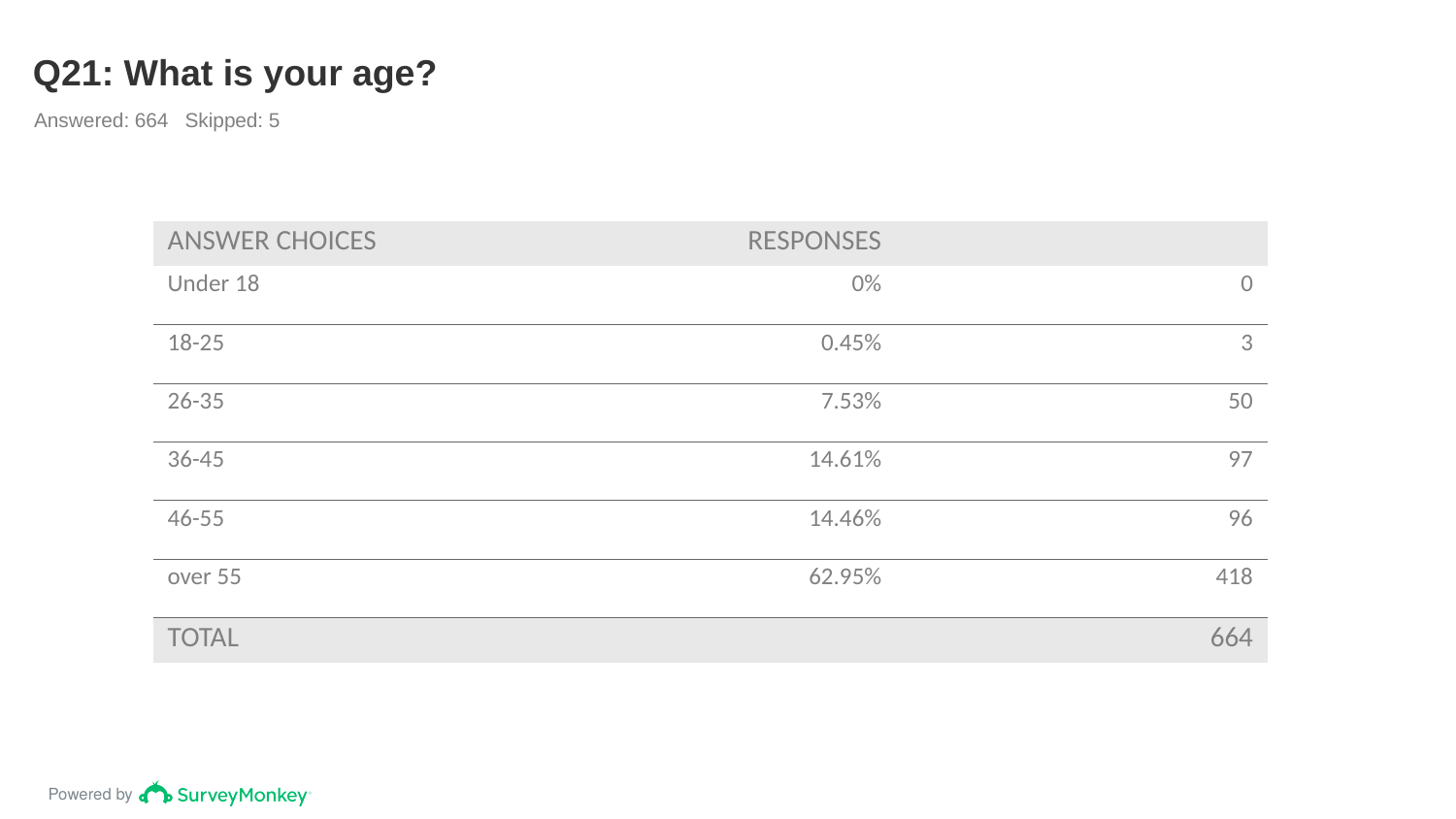

# Q21: What is your age?
Answered: 664   Skipped: 5
| ANSWER CHOICES | RESPONSES |  |
| --- | --- | --- |
| Under 18 | 0% | 0 |
| 18-25 | 0.45% | 3 |
| 26-35 | 7.53% | 50 |
| 36-45 | 14.61% | 97 |
| 46-55 | 14.46% | 96 |
| over 55 | 62.95% | 418 |
| TOTAL |  | 664 |